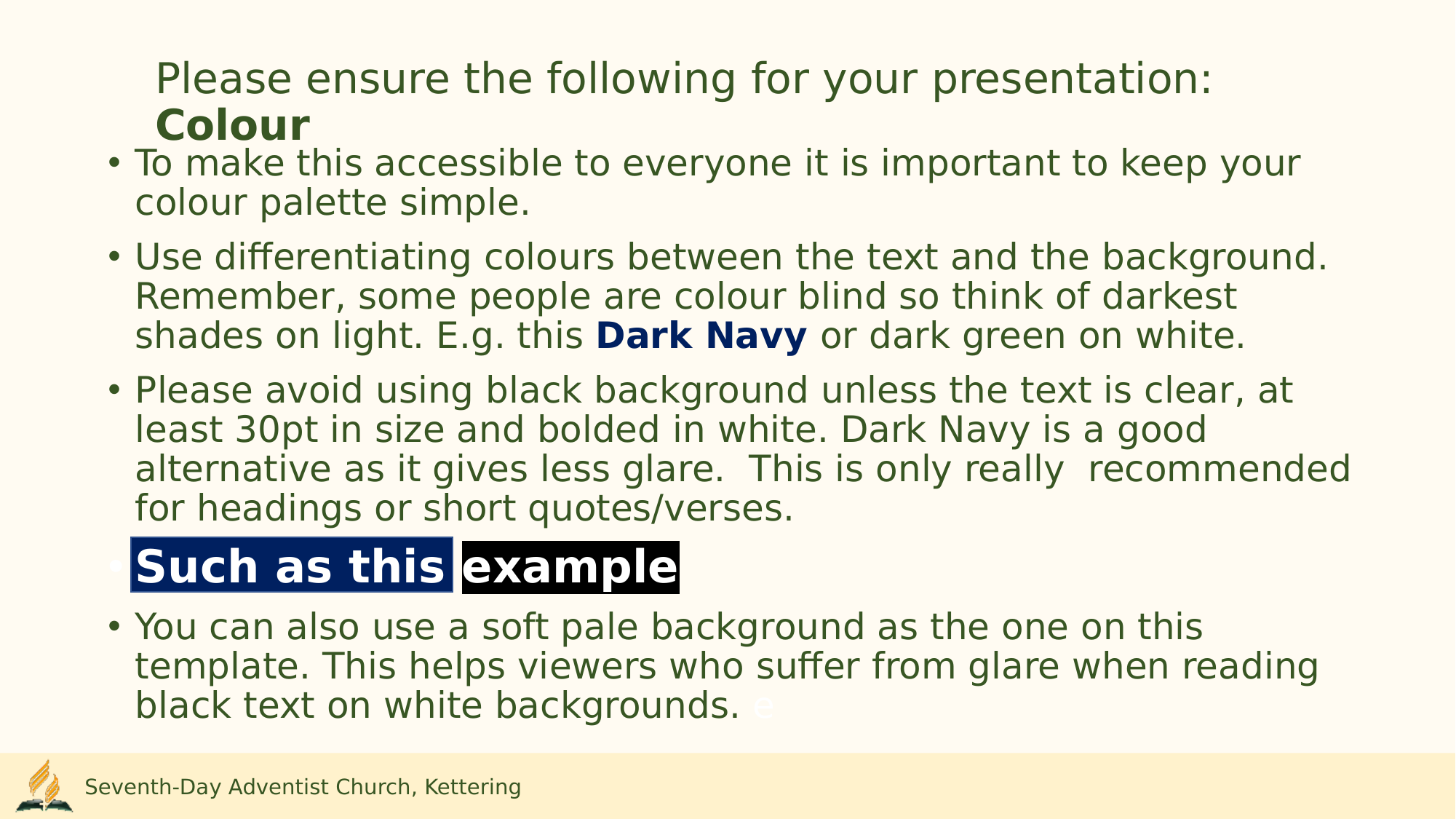

# Please ensure the following for your presentation: Colour
To make this accessible to everyone it is important to keep your colour palette simple.
Use differentiating colours between the text and the background. Remember, some people are colour blind so think of darkest shades on light. E.g. this Dark Navy or dark green on white.
Please avoid using black background unless the text is clear, at least 30pt in size and bolded in white. Dark Navy is a good alternative as it gives less glare.  This is only really  recommended for headings or short quotes/verses.
Such as this example
You can also use a soft pale background as the one on this template. This helps viewers who suffer from glare when reading black text on white backgrounds. e